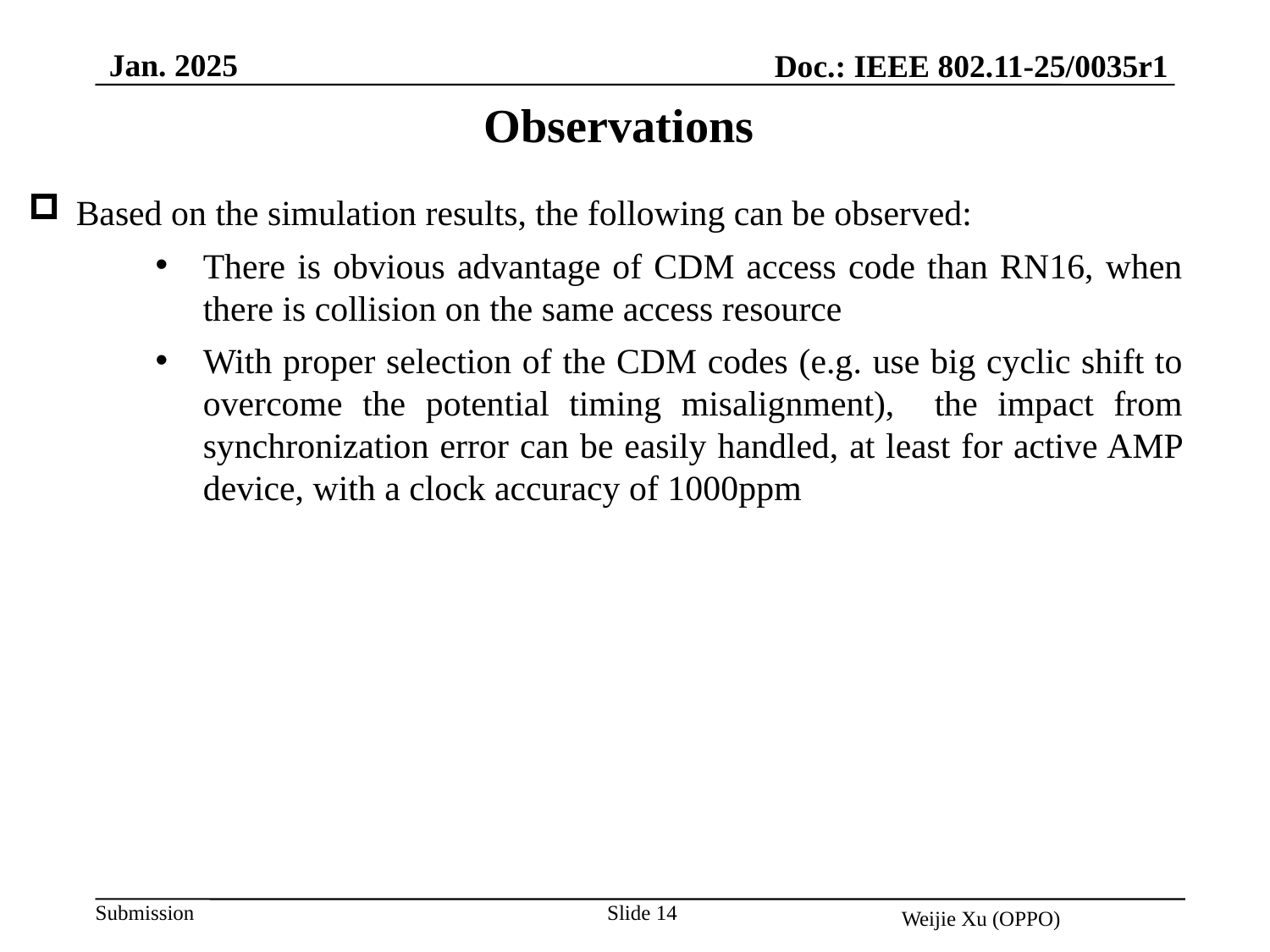

Jan. 2025
Doc.: IEEE 802.11-25/0035r1
Observations

Based on the simulation results, the following can be observed:
There is obvious advantage of CDM access code than RN16, when there is collision on the same access resource
With proper selection of the CDM codes (e.g. use big cyclic shift to overcome the potential timing misalignment),  the impact from synchronization error can be easily handled, at least for active AMP device, with a clock accuracy of 1000ppm

Slide 14
Weijie Xu (OPPO)